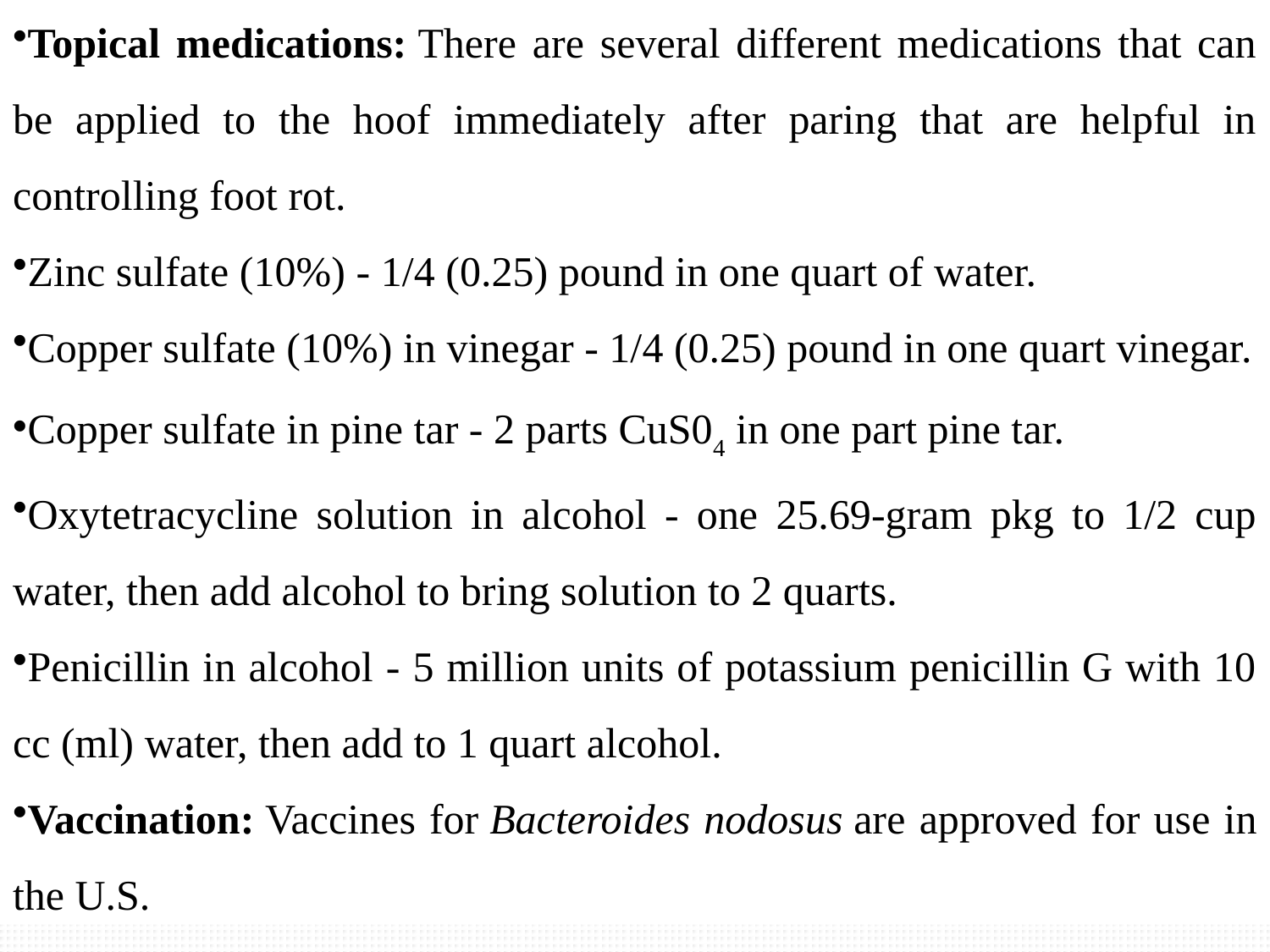

Topical medications: There are several different medications that can be applied to the hoof immediately after paring that are helpful in controlling foot rot.
Zinc sulfate (10%) - 1/4 (0.25) pound in one quart of water.
Copper sulfate (10%) in vinegar - 1/4 (0.25) pound in one quart vinegar.
Copper sulfate in pine tar - 2 parts CuS04 in one part pine tar.
Oxytetracycline solution in alcohol - one 25.69-gram pkg to 1/2 cup water, then add alcohol to bring solution to 2 quarts.
Penicillin in alcohol - 5 million units of potassium penicillin G with 10 cc (ml) water, then add to 1 quart alcohol.
Vaccination: Vaccines for Bacteroides nodosus are approved for use in the U.S.